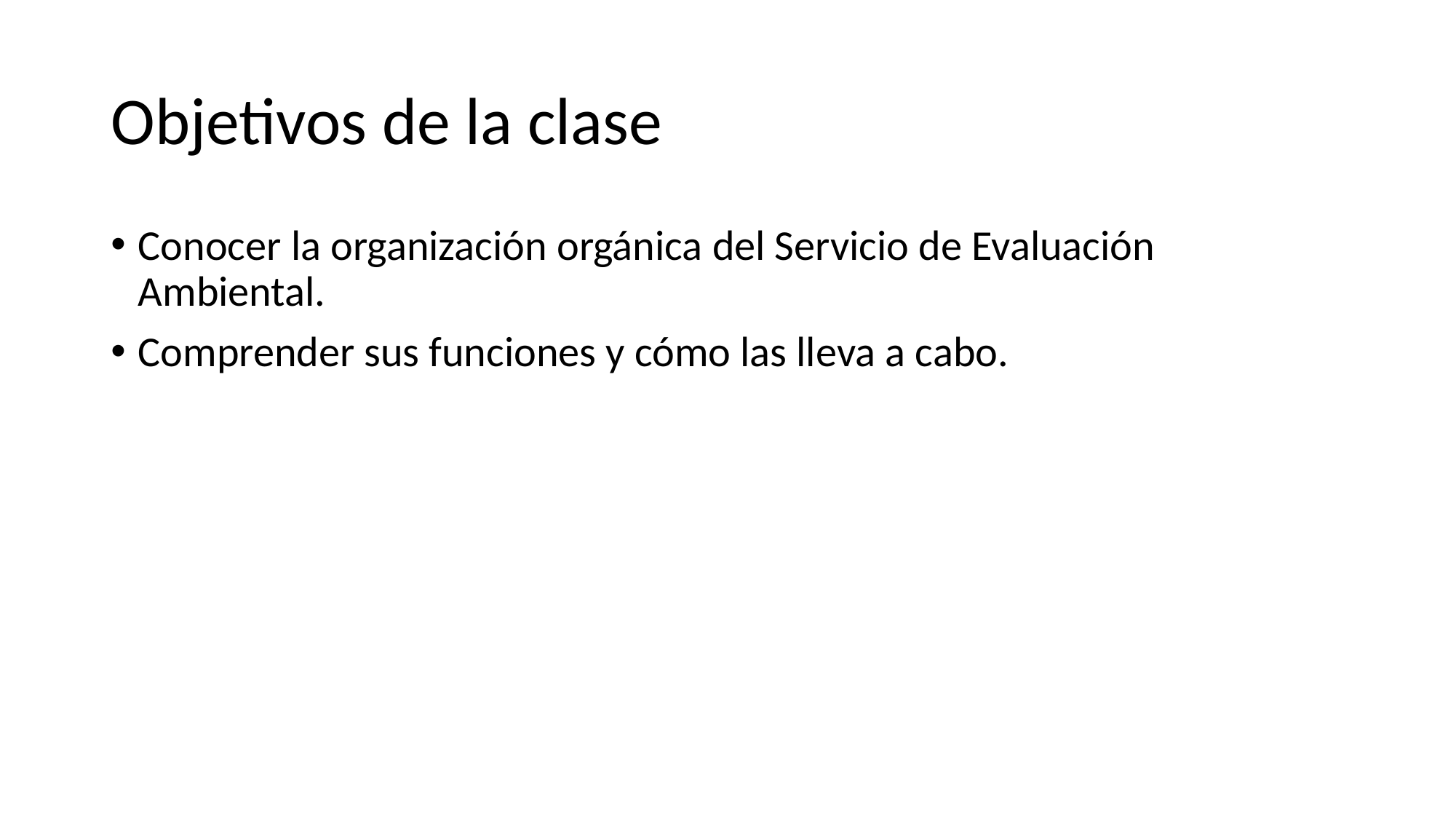

# Objetivos de la clase
Conocer la organización orgánica del Servicio de Evaluación Ambiental.
Comprender sus funciones y cómo las lleva a cabo.